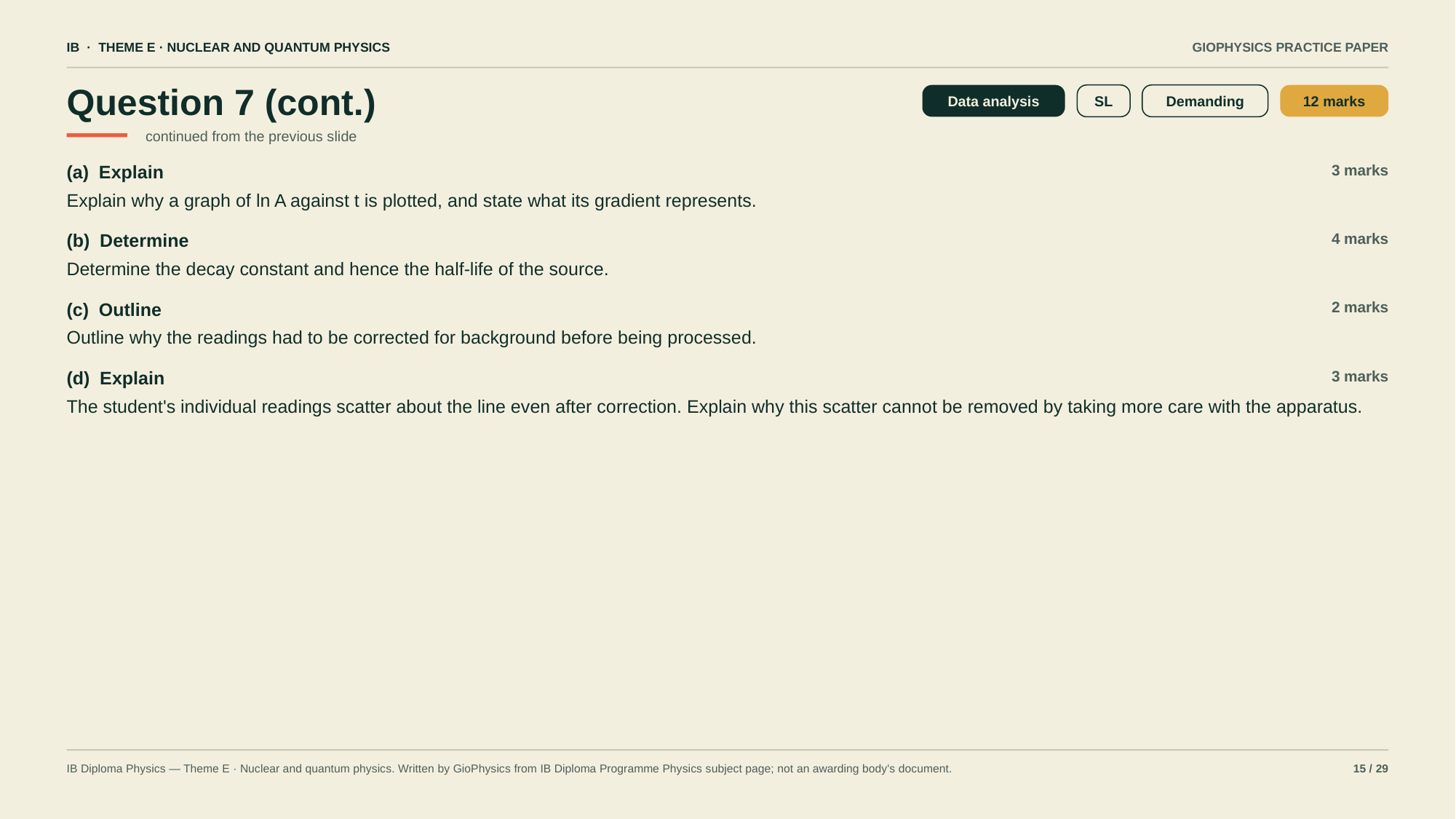

IB  ·  THEME E · NUCLEAR AND QUANTUM PHYSICS
GIOPHYSICS PRACTICE PAPER

Question 7 (cont.)

Data analysis

SL

Demanding

12 marks
continued from the previous slide

(a)  Explain
3 marks
Explain why a graph of ln A against t is plotted, and state what its gradient represents.
(b)  Determine
4 marks
Determine the decay constant and hence the half-life of the source.
(c)  Outline
2 marks
Outline why the readings had to be corrected for background before being processed.
(d)  Explain
3 marks
The student's individual readings scatter about the line even after correction. Explain why this scatter cannot be removed by taking more care with the apparatus.

IB Diploma Physics — Theme E · Nuclear and quantum physics. Written by GioPhysics from IB Diploma Programme Physics subject page; not an awarding body's document.
15 / 29